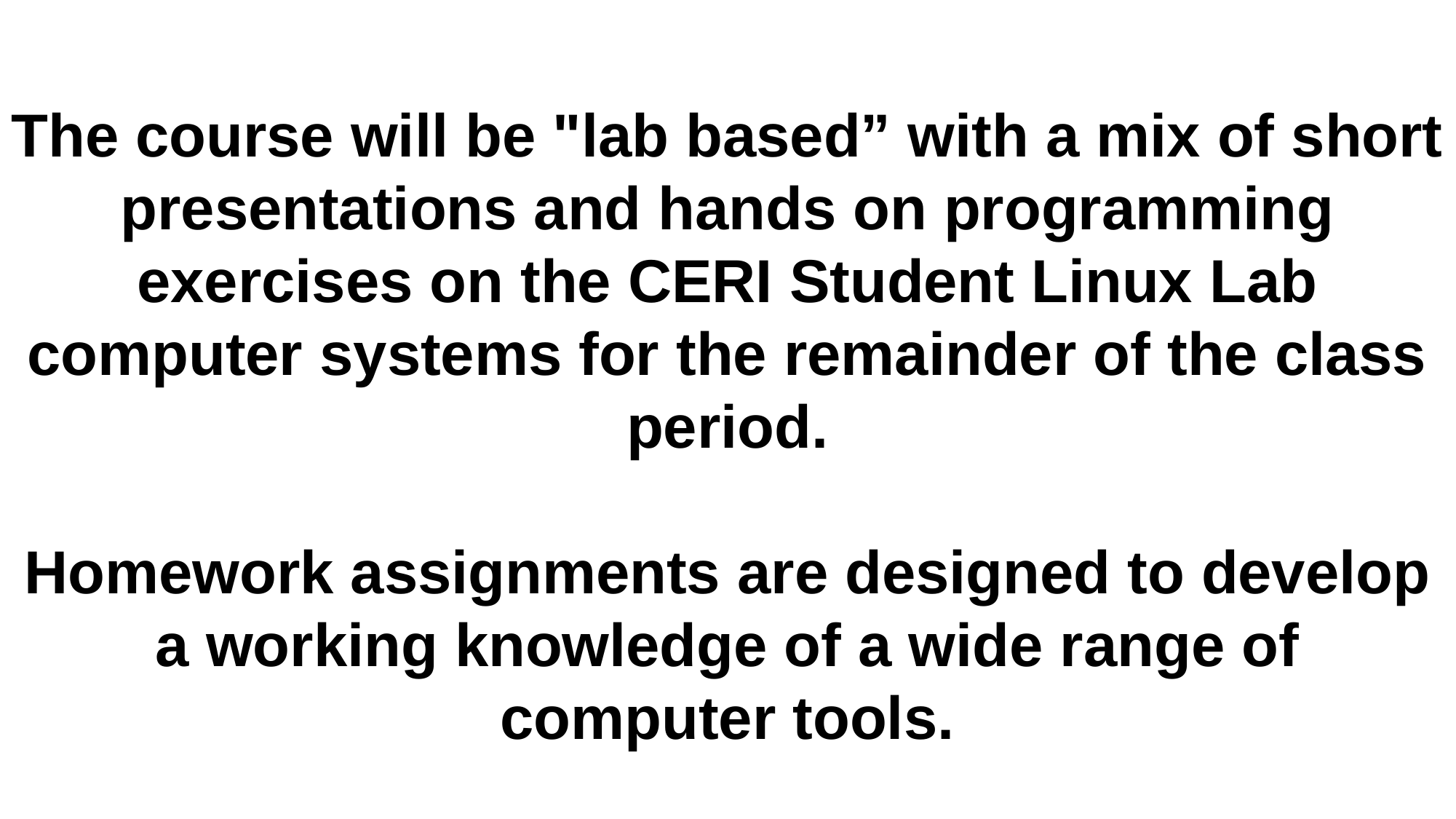

The course will be "lab based” with a mix of short presentations and hands on programming exercises on the CERI Student Linux Lab computer systems for the remainder of the class period.
Homework assignments are designed to develop a working knowledge of a wide range of computer tools.